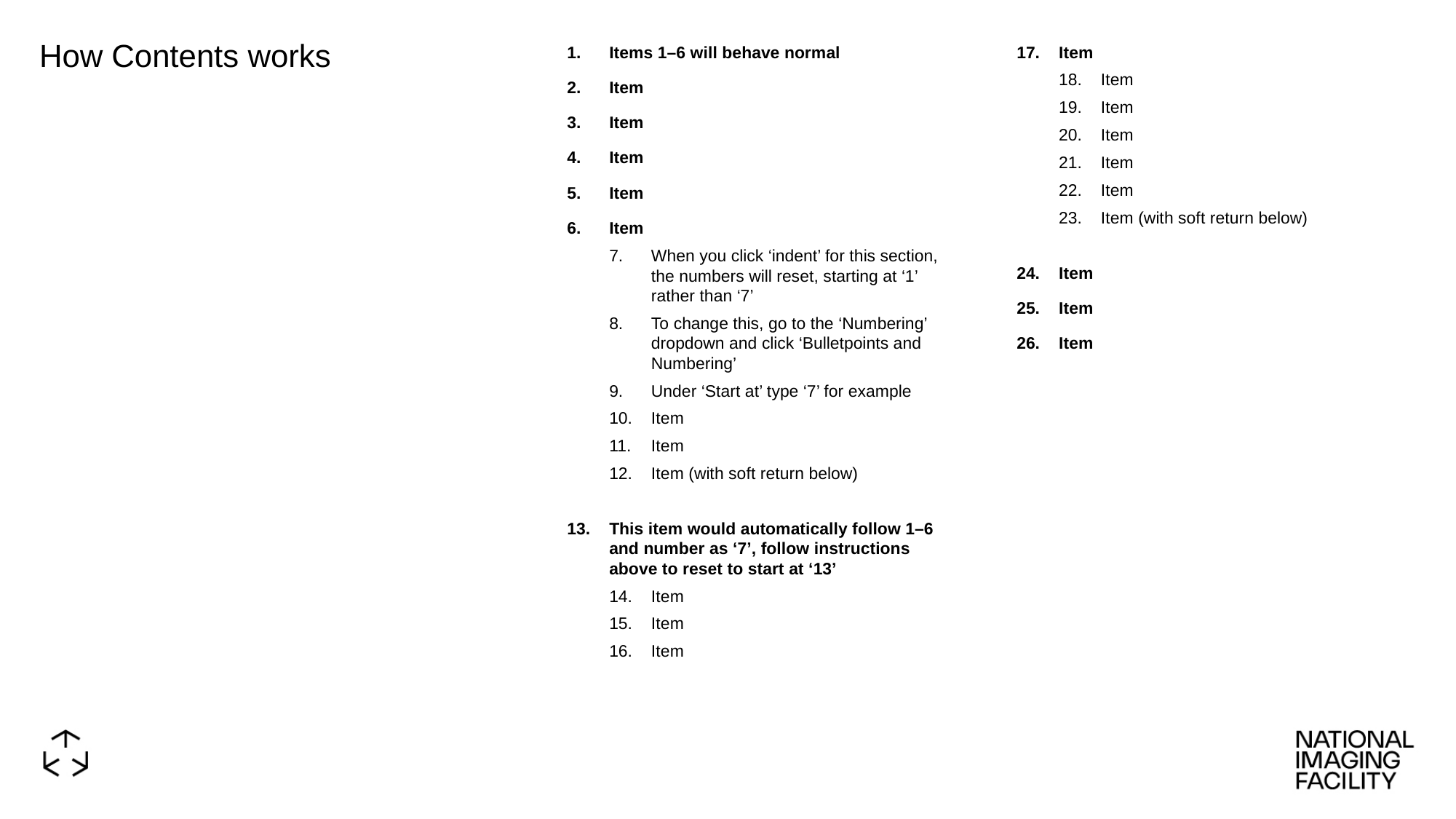

How Contents works
Items 1–6 will behave normal
Item
Item
Item
Item
Item
When you click ‘indent’ for this section, the numbers will reset, starting at ‘1’ rather than ‘7’
To change this, go to the ‘Numbering’ dropdown and click ‘Bulletpoints and Numbering’
Under ‘Start at’ type ‘7’ for example
Item
Item
Item (with soft return below)
This item would automatically follow 1–6 and number as ‘7’, follow instructions above to reset to start at ‘13’
Item
Item
Item
Item
Item
Item
Item
Item
Item
Item (with soft return below)
Item
Item
Item